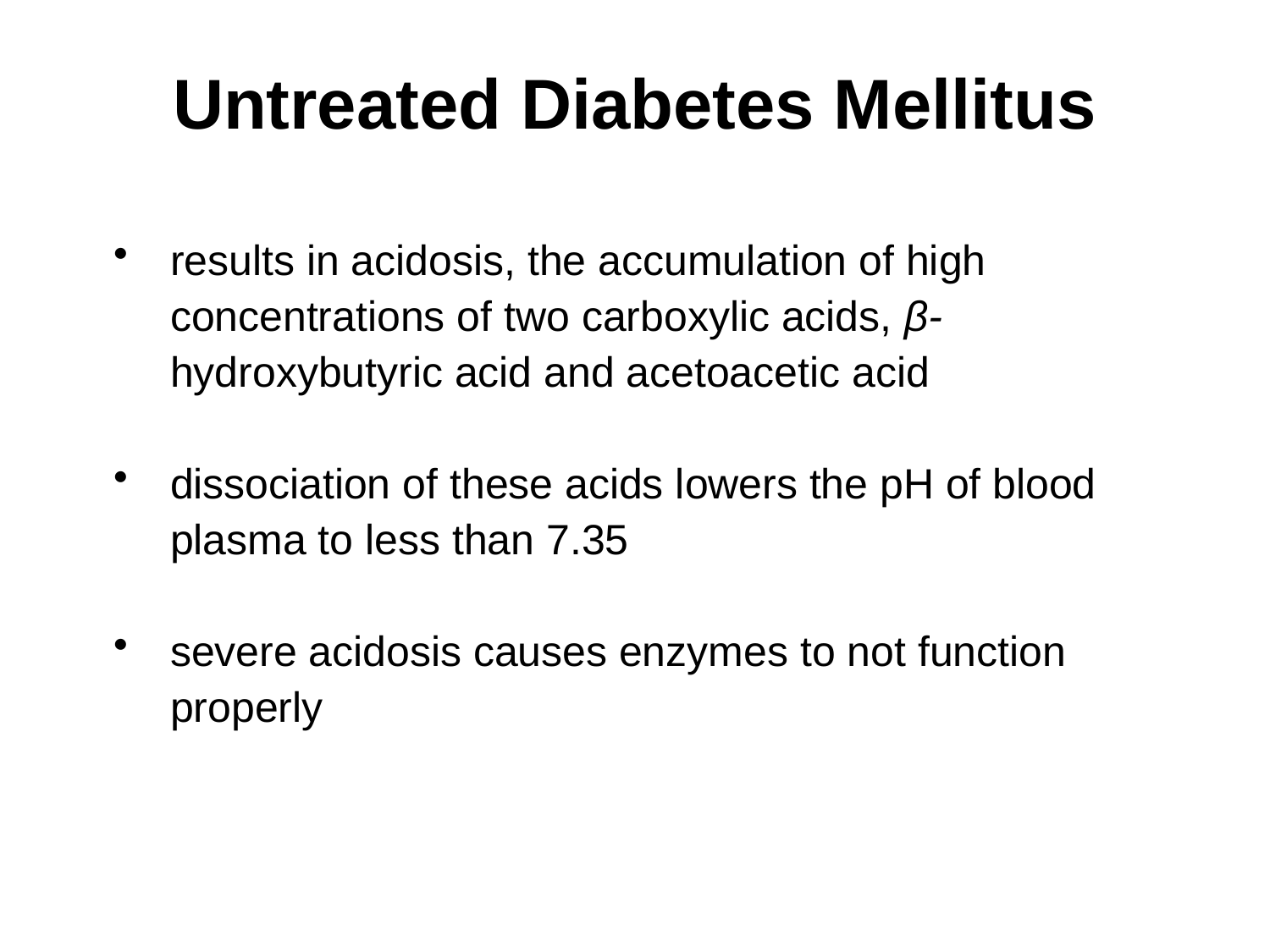

# Untreated Diabetes Mellitus
results in acidosis, the accumulation of high concentrations of two carboxylic acids, β-hydroxybutyric acid and acetoacetic acid

dissociation of these acids lowers the pH of blood plasma to less than 7.35

severe acidosis causes enzymes to not function properly